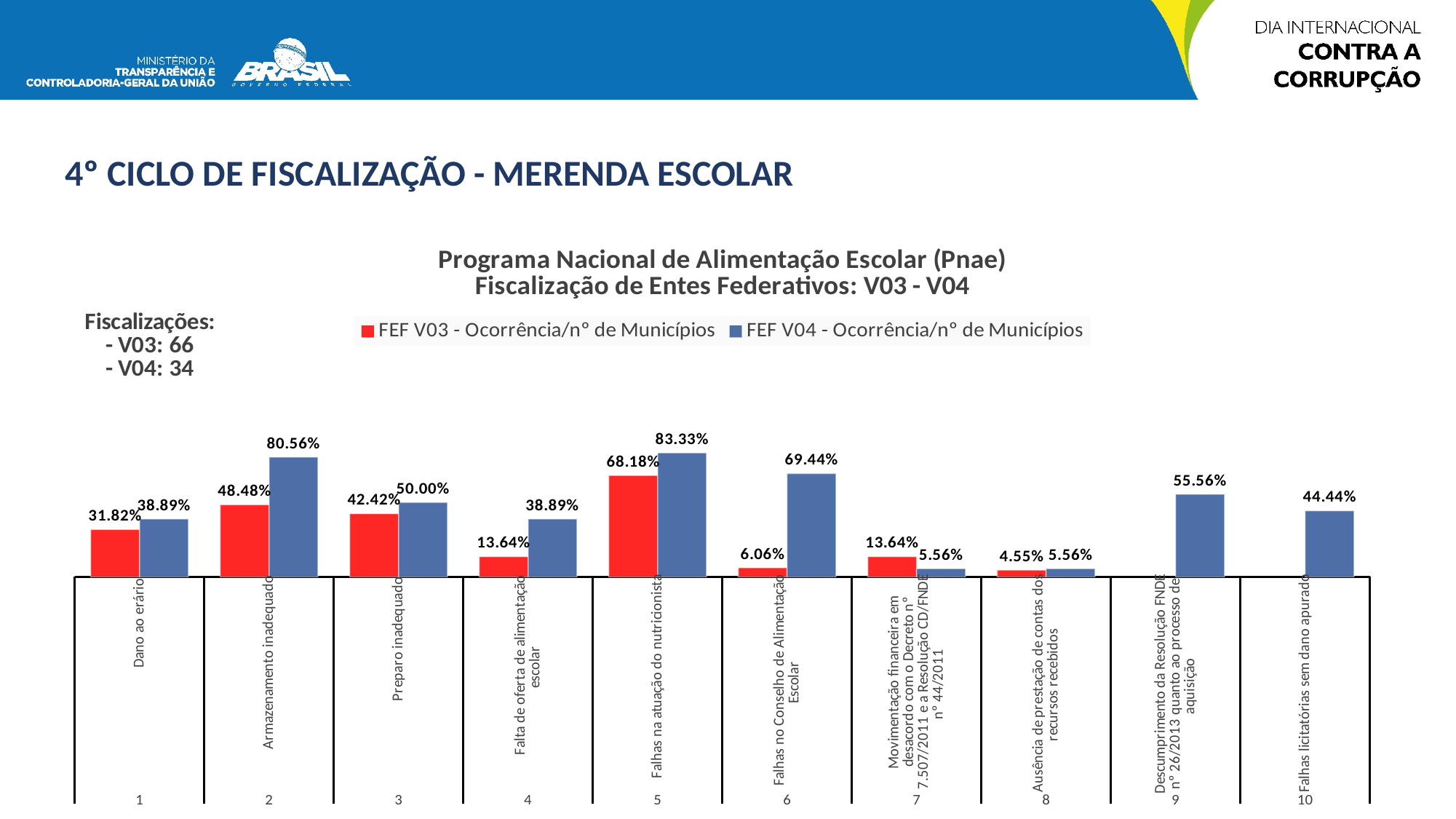

4º CICLO DE FISCALIZAÇÃO - MERENDA ESCOLAR

[unsupported chart]